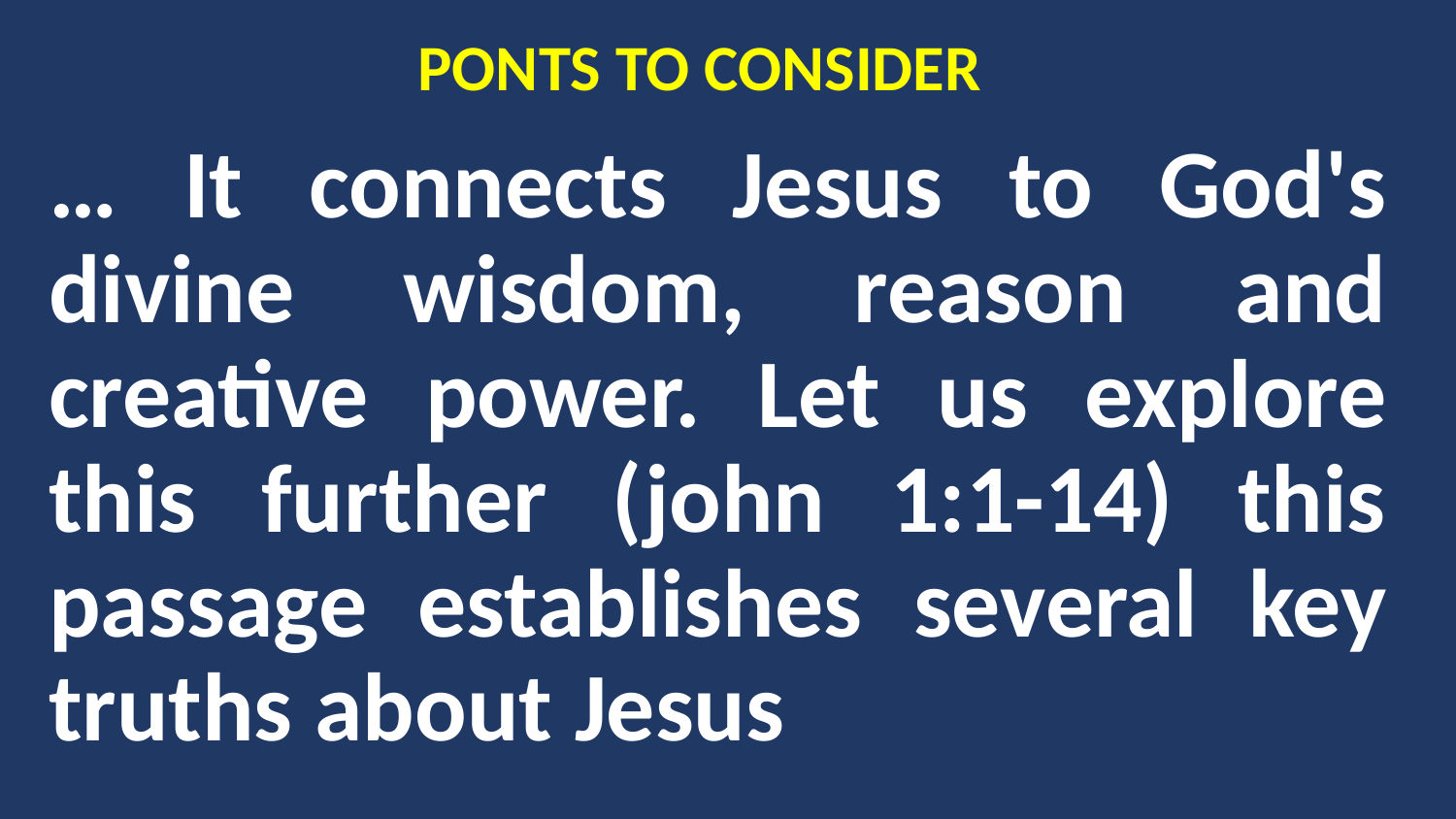

# PONTS TO CONSIDER
… It connects Jesus to God's divine wisdom, reason and creative power. Let us explore this further (john 1:1-14) this passage establishes several key truths about Jesus